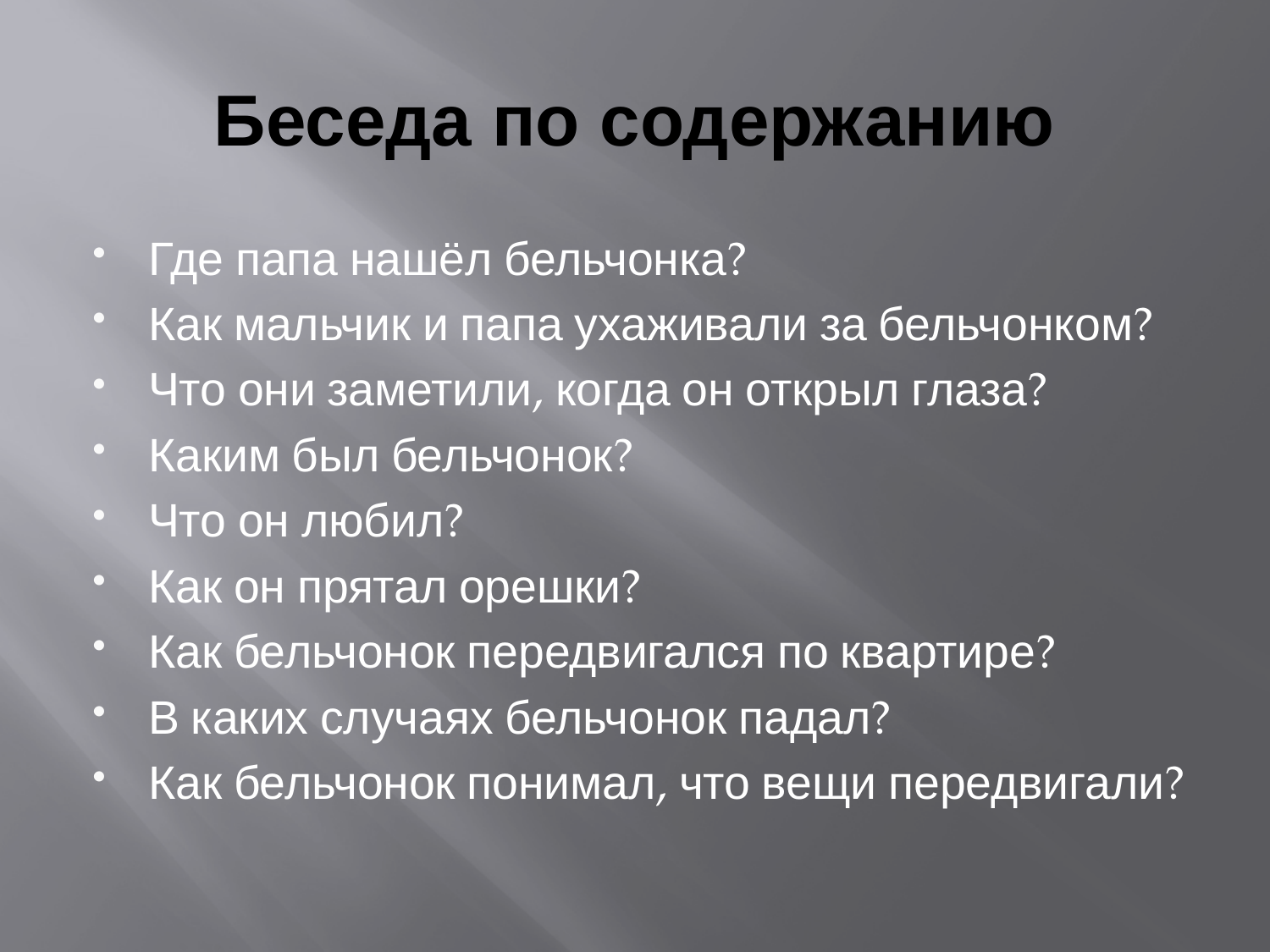

# Беседа по содержанию
Где папа нашёл бельчонка?
Как мальчик и папа ухаживали за бельчонком?
Что они заметили, когда он открыл глаза?
Каким был бельчонок?
Что он любил?
Как он прятал орешки?
Как бельчонок передвигался по квартире?
В каких случаях бельчонок падал?
Как бельчонок понимал, что вещи передвигали?